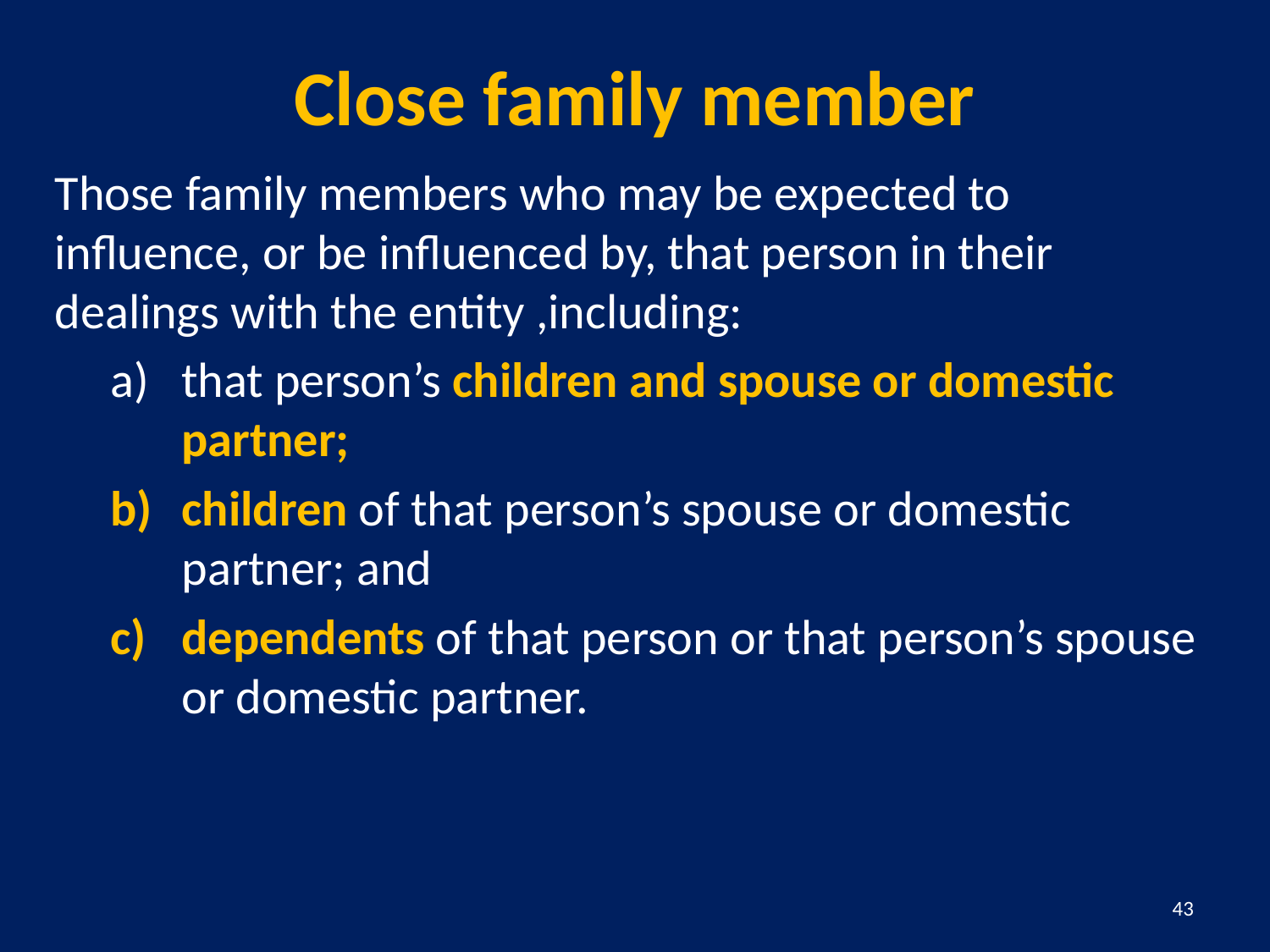

# Close family member
Those family members who may be expected to influence, or be influenced by, that person in their dealings with the entity ,including:
that person’s children and spouse or domestic partner;
children of that person’s spouse or domestic partner; and
dependents of that person or that person’s spouse or domestic partner.
43